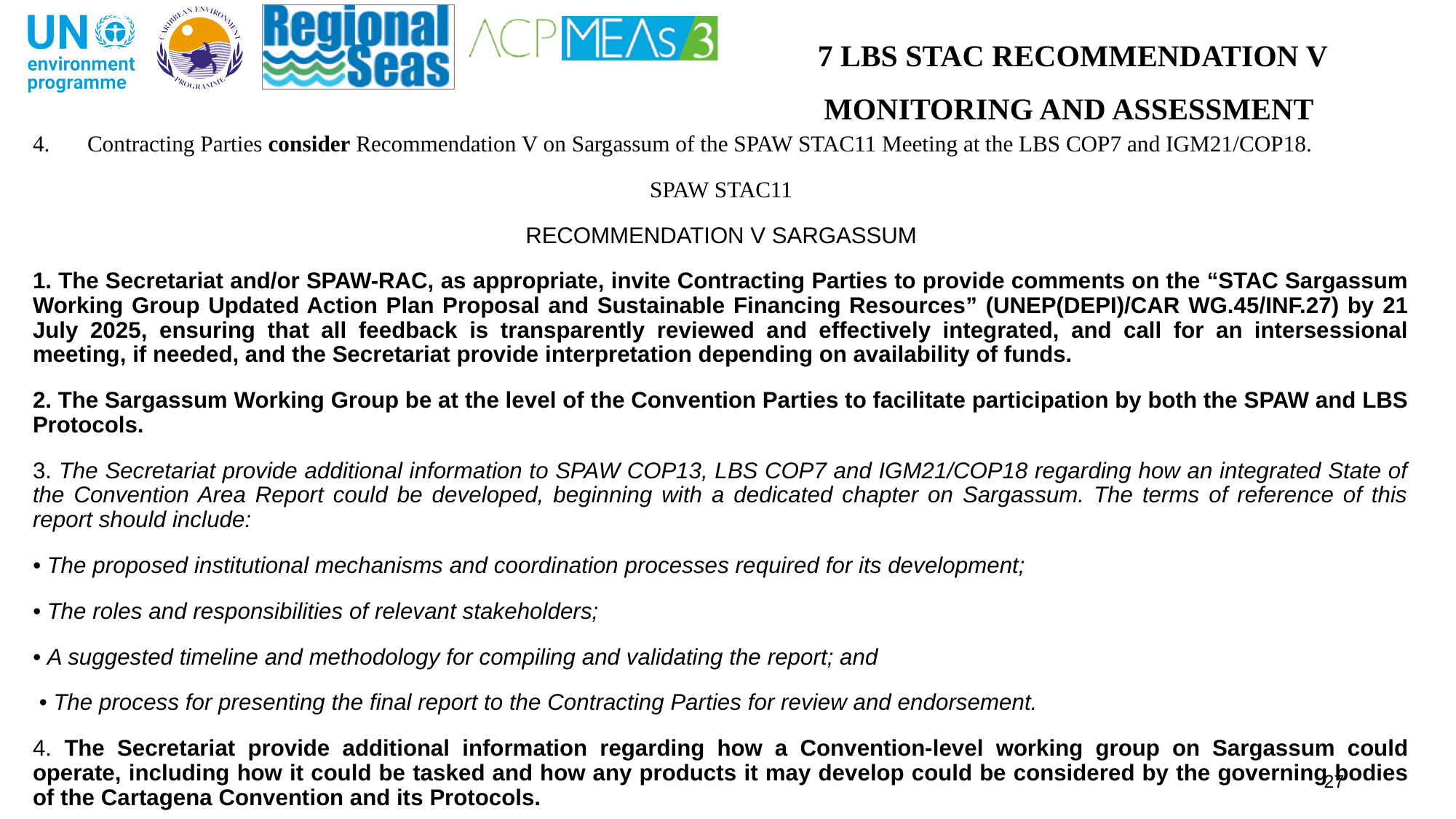

7 LBS STAC RECOMMENDATION V
MONITORING AND ASSESSMENT
Contracting Parties consider Recommendation V on Sargassum of the SPAW STAC11 Meeting at the LBS COP7 and IGM21/COP18.
SPAW STAC11
RECOMMENDATION V SARGASSUM
1. The Secretariat and/or SPAW-RAC, as appropriate, invite Contracting Parties to provide comments on the “STAC Sargassum Working Group Updated Action Plan Proposal and Sustainable Financing Resources” (UNEP(DEPI)/CAR WG.45/INF.27) by 21 July 2025, ensuring that all feedback is transparently reviewed and effectively integrated, and call for an intersessional meeting, if needed, and the Secretariat provide interpretation depending on availability of funds.
2. The Sargassum Working Group be at the level of the Convention Parties to facilitate participation by both the SPAW and LBS Protocols.
3. The Secretariat provide additional information to SPAW COP13, LBS COP7 and IGM21/COP18 regarding how an integrated State of the Convention Area Report could be developed, beginning with a dedicated chapter on Sargassum. The terms of reference of this report should include:
• The proposed institutional mechanisms and coordination processes required for its development;
• The roles and responsibilities of relevant stakeholders;
• A suggested timeline and methodology for compiling and validating the report; and
 • The process for presenting the final report to the Contracting Parties for review and endorsement.
4. The Secretariat provide additional information regarding how a Convention-level working group on Sargassum could operate, including how it could be tasked and how any products it may develop could be considered by the governing bodies of the Cartagena Convention and its Protocols.
27